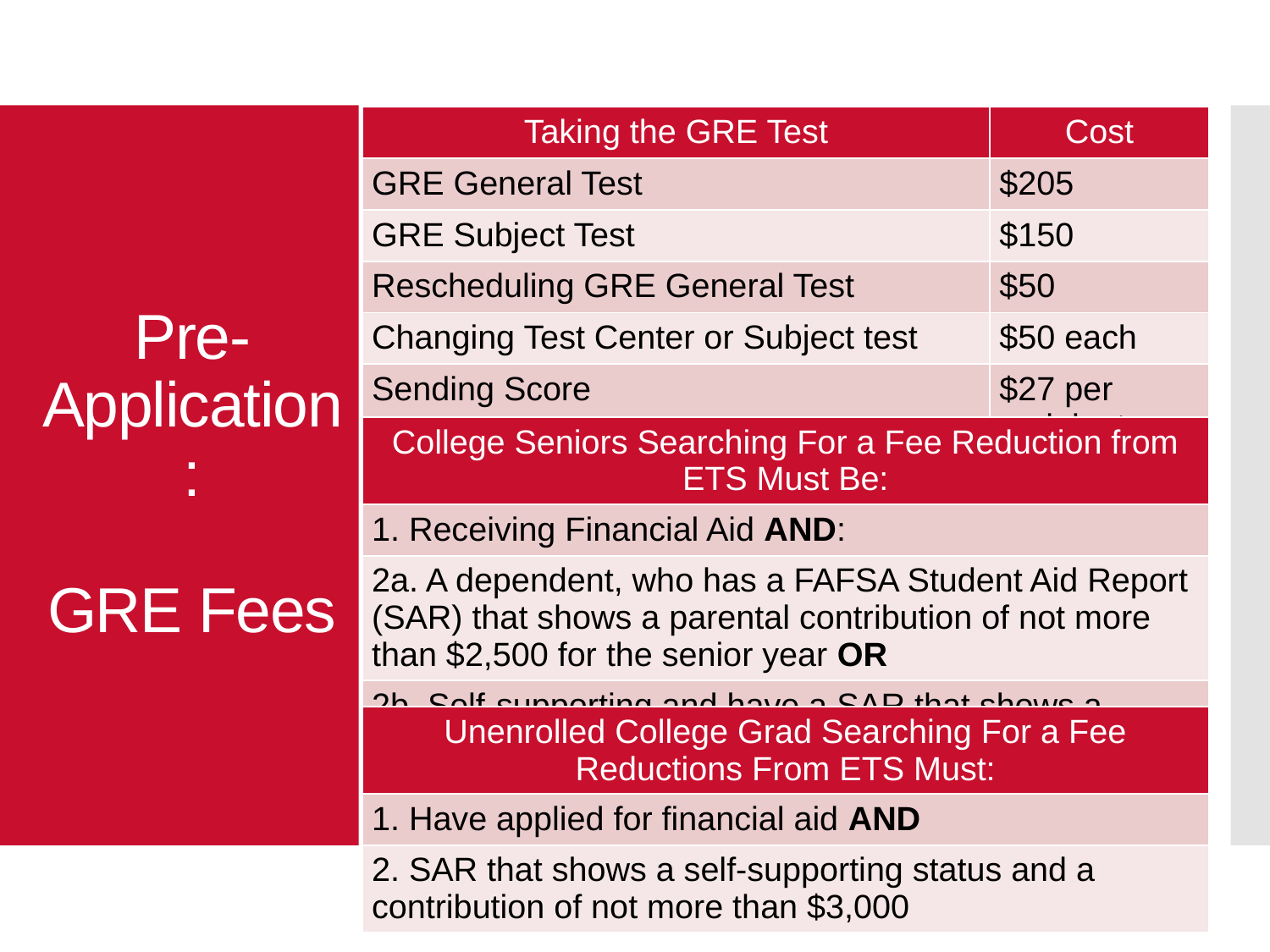

| Taking the GRE Test | Cost |
| --- | --- |
| GRE General Test | $205 |
| GRE Subject Test | $150 |
| Rescheduling GRE General Test | $50 |
| Changing Test Center or Subject test | $50 each |
| Sending Score | $27 per recipient |
# Pre- Application: GRE Fees
| College Seniors Searching For a Fee Reduction from ETS Must Be: |
| --- |
| 1. Receiving Financial Aid AND: |
| 2a. A dependent, who has a FAFSA Student Aid Report (SAR) that shows a parental contribution of not more than $2,500 for the senior year OR |
| 2b. Self-supporting and have a SAR that shows a contribution of not more than $3,000 for the senior year |
| Unenrolled College Grad Searching For a Fee Reductions From ETS Must: |
| --- |
| 1. Have applied for financial aid AND |
| 2. SAR that shows a self-supporting status and a contribution of not more than $3,000 |